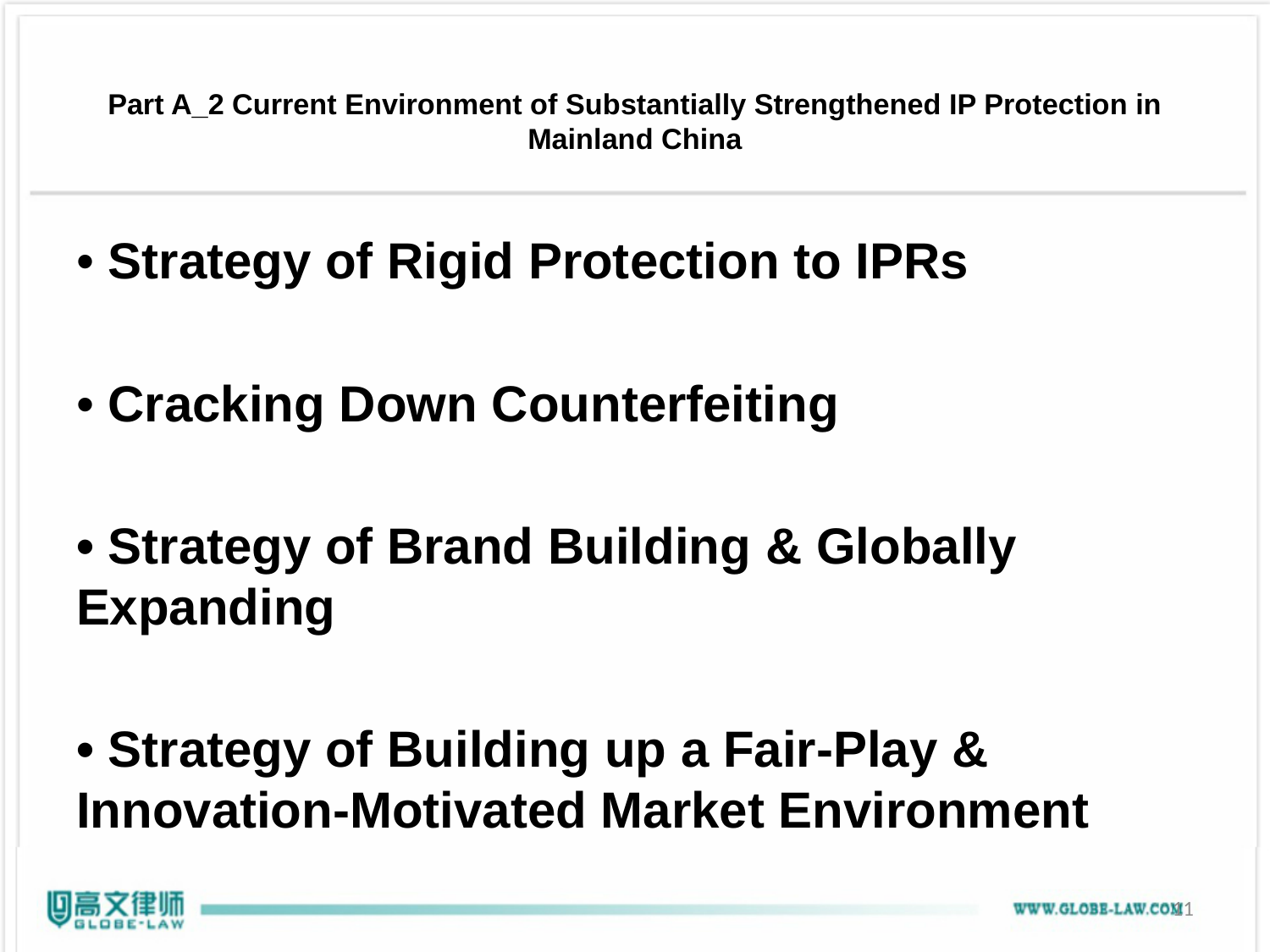

# Part A_2 Current Environment of Substantially Strengthened IP Protection in Mainland China
• Strategy of Rigid Protection to IPRs

• Cracking Down Counterfeiting

• Strategy of Brand Building & Globally  Expanding

• Strategy of Building up a Fair-Play &  Innovation-Motivated Market Environment

11